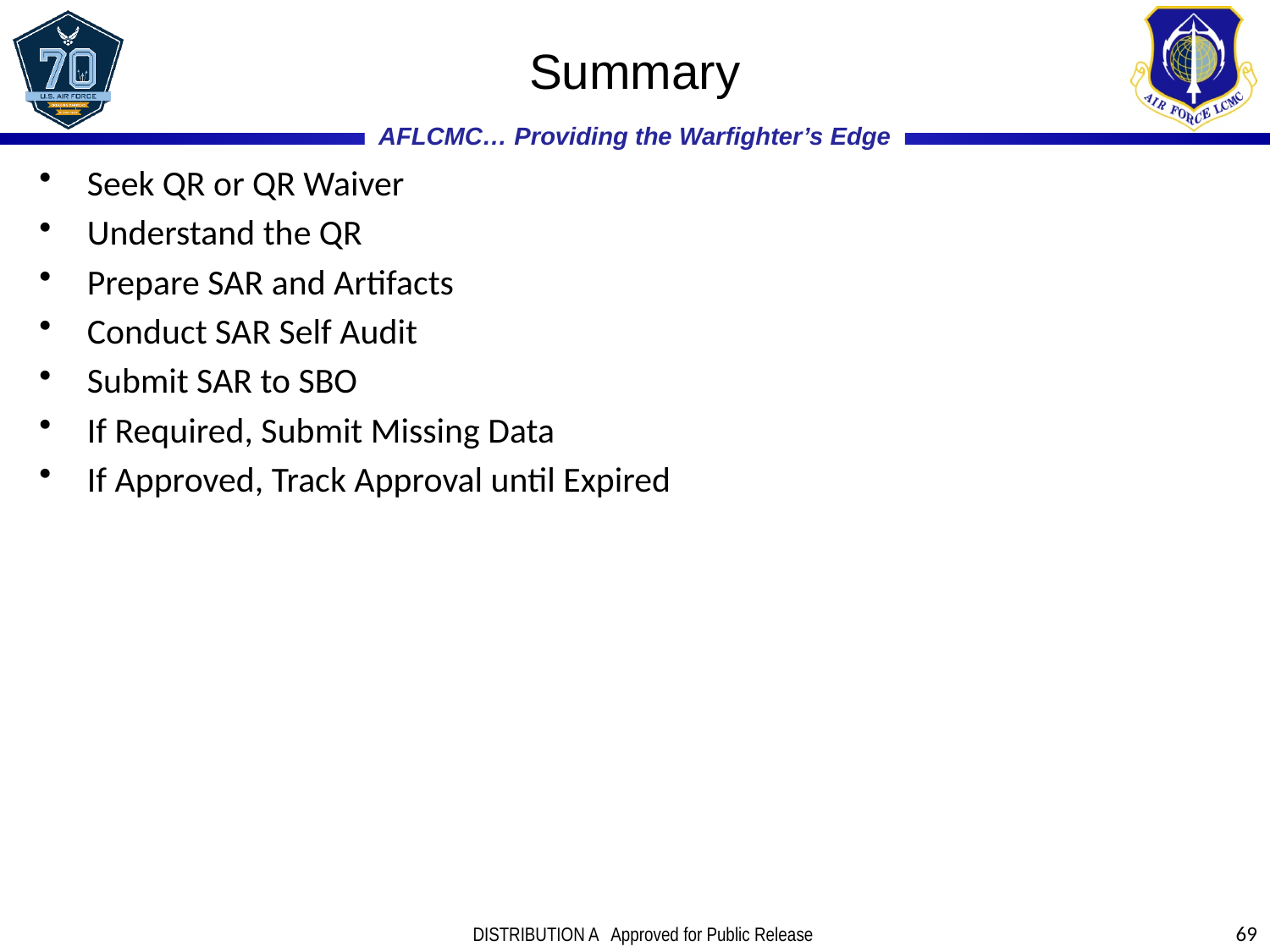

# Summary
Seek QR or QR Waiver
Understand the QR
Prepare SAR and Artifacts
Conduct SAR Self Audit
Submit SAR to SBO
If Required, Submit Missing Data
If Approved, Track Approval until Expired

69